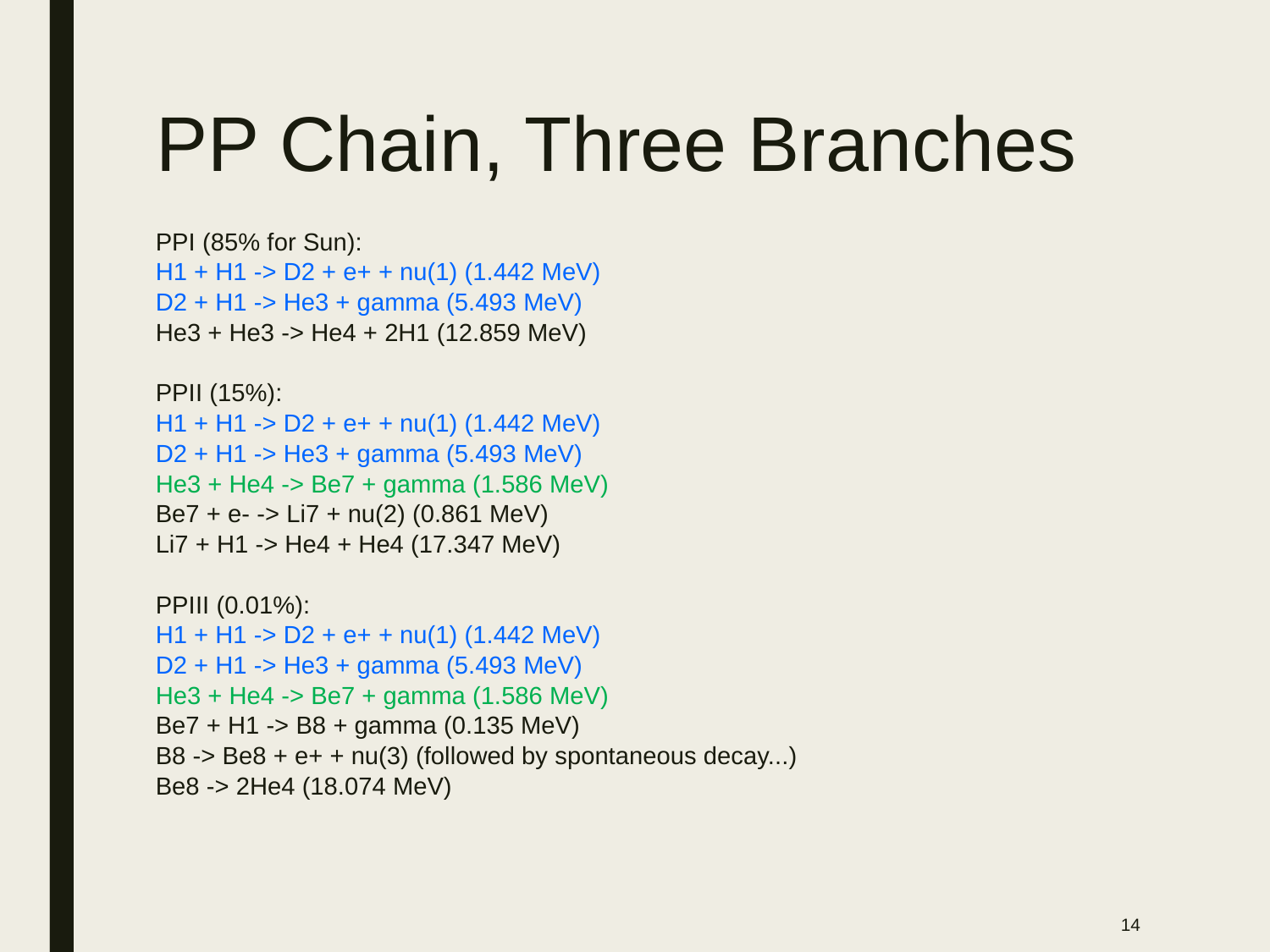

PP Chain, Three Branches
PPI (85% for Sun):
H1 + H1 -> D2 + e+ + nu(1) (1.442 MeV)
D2 + H1 -> He3 + gamma (5.493 MeV)
He3 + He3 -> He4 + 2H1 (12.859 MeV)

PPII (15%):
H1 + H1 -> D2 + e+ + nu(1) (1.442 MeV)
D2 + H1 -> He3 + gamma (5.493 MeV)
He3 + He4 -> Be7 + gamma (1.586 MeV)
Be7 + e- -> Li7 + nu(2) (0.861 MeV)
Li7 + H1 -> He4 + He4 (17.347 MeV)

PPIII (0.01%):
H1 + H1 -> D2 + e+ + nu(1) (1.442 MeV)
D2 + H1 -> He3 + gamma (5.493 MeV)
He3 + He4 -> Be7 + gamma (1.586 MeV)
Be7 + H1 -> B8 + gamma (0.135 MeV)
B8 -> Be8 + e+ + nu(3) (followed by spontaneous decay...)
Be8 -> 2He4 (18.074 MeV)

14